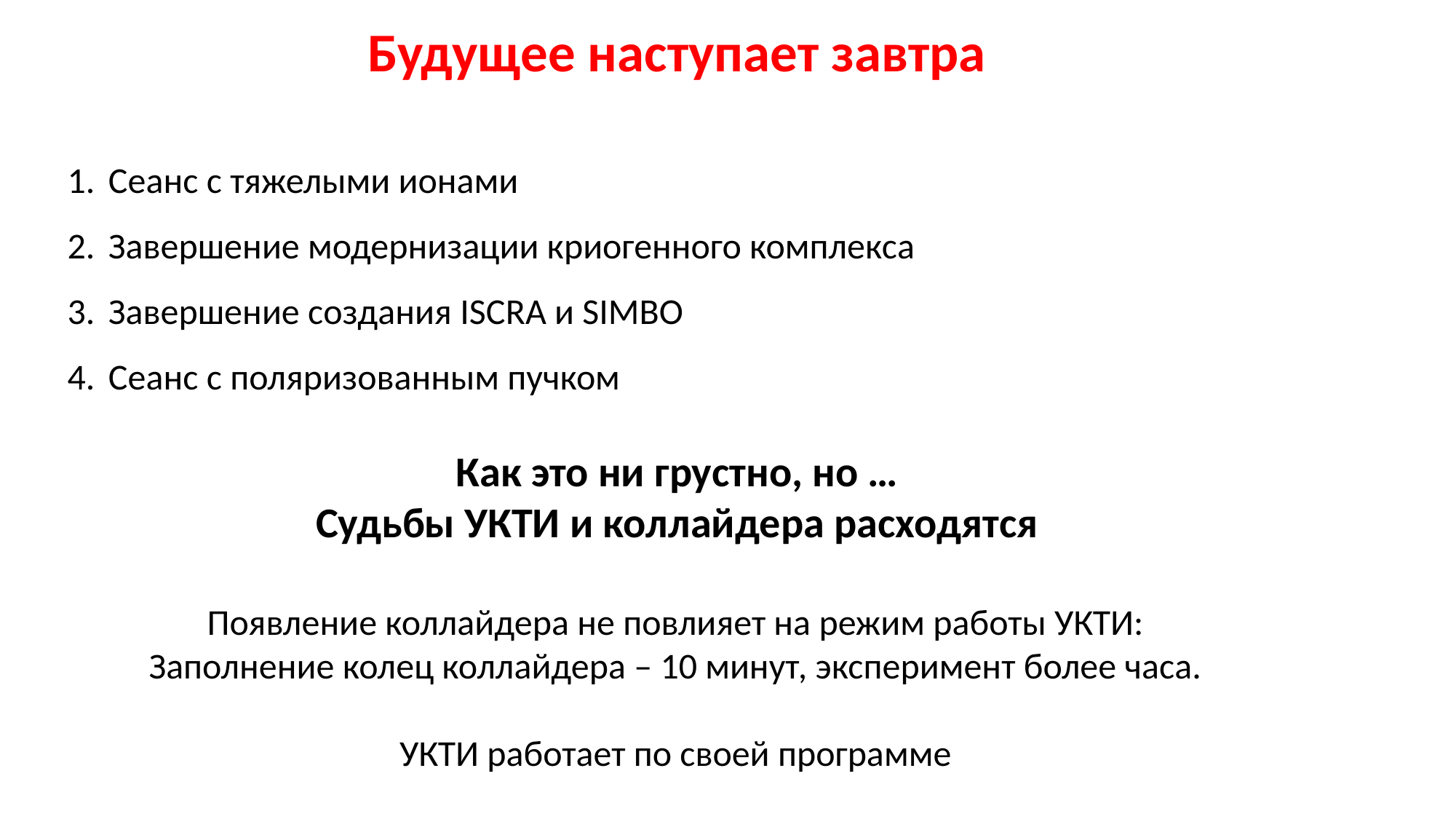

Будущее наступает завтра
Сеанс с тяжелыми ионами
Завершение модернизации криогенного комплекса
Завершение создания ISCRA и SIMBO
Сеанс с поляризованным пучком
Как это ни грустно, но …
Судьбы УКТИ и коллайдера расходятся
Появление коллайдера не повлияет на режим работы УКТИ:
Заполнение колец коллайдера – 10 минут, эксперимент более часа.

УКТИ работает по своей программе